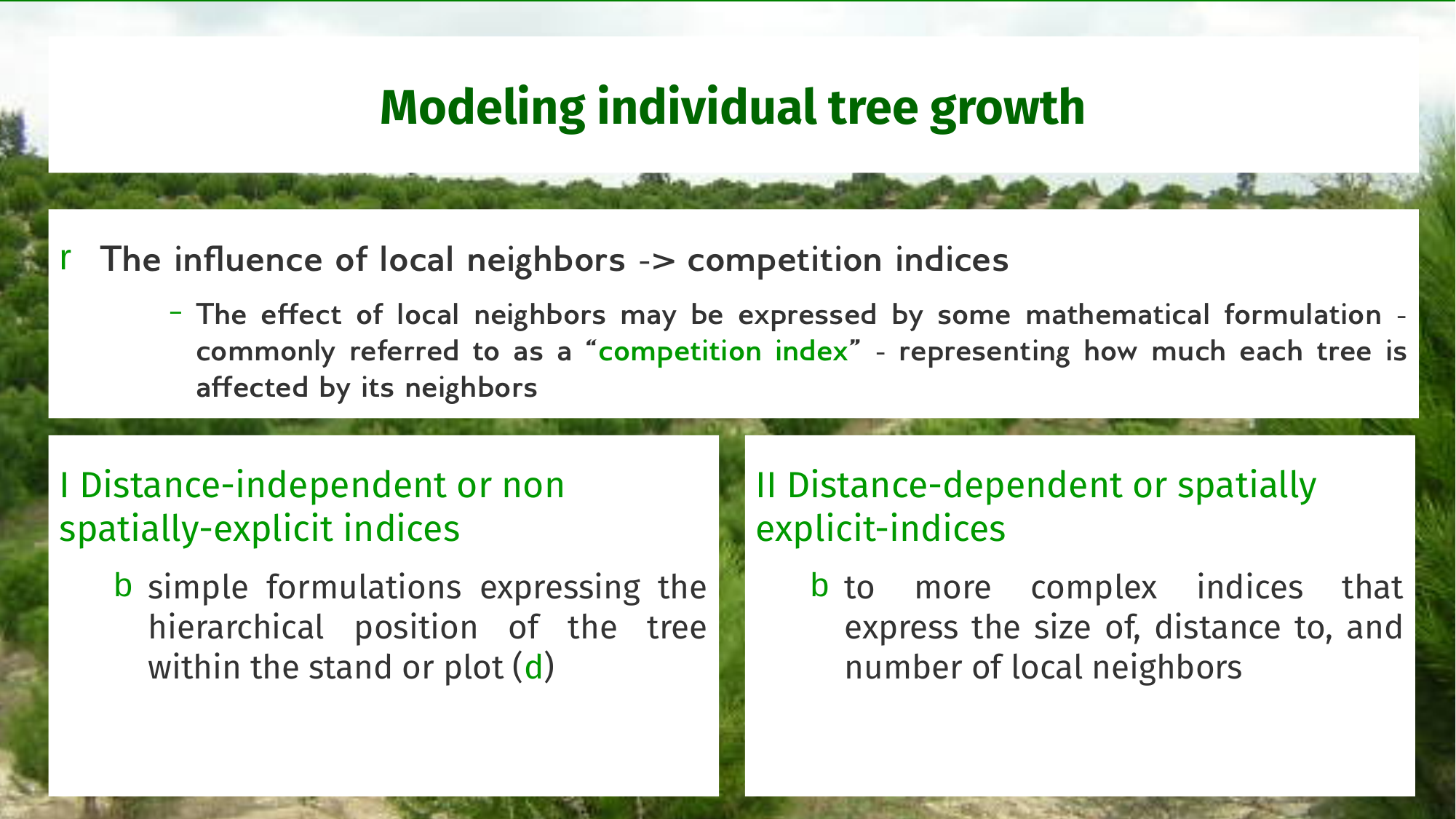

# Modeling individual tree growth
The influence of local neighbors -> competition indices
The effect of local neighbors may be expressed by some mathematical formulation - commonly referred to as a “competition index” - representing how much each tree is affected by its neighbors

I Distance-independent or non spatially-explicit indices
simple formulations expressing the hierarchical position of the tree within the stand or plot (d)

II Distance-dependent or spatially explicit-indices
to more complex indices that express the size of, distance to, and number of local neighbors